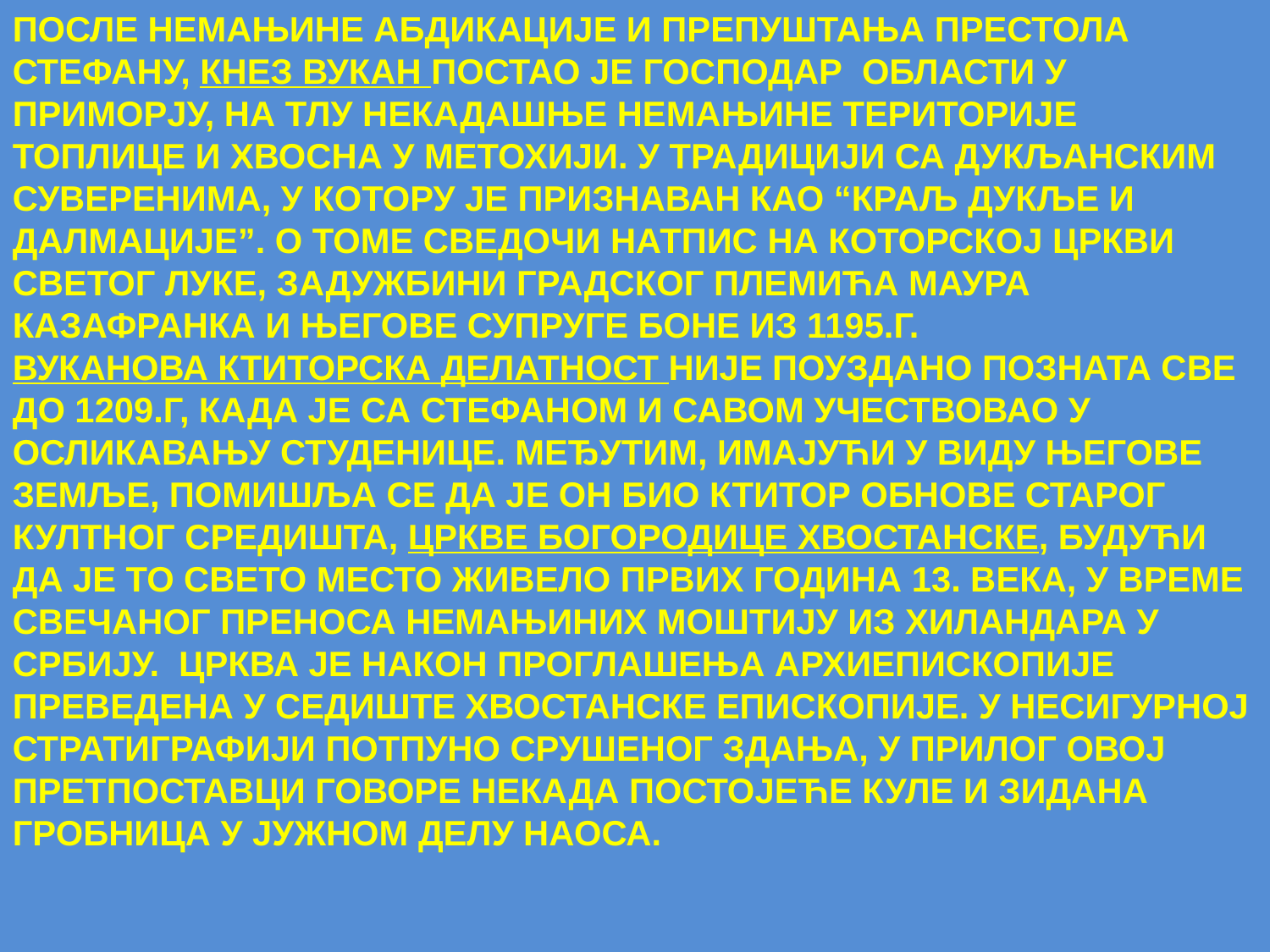

ПОСЛЕ НЕМАЊИНЕ АБДИКАЦИЈЕ И ПРЕПУШТАЊА ПРЕСТОЛА СТЕФАНУ, КНЕЗ ВУКАН ПОСТАО ЈЕ ГОСПОДАР  ОБЛАСТИ У ПРИМОРЈУ, НА ТЛУ НЕКАДАШЊЕ НЕМАЊИНЕ ТЕРИТОРИЈЕ ТОПЛИЦЕ И ХВОСНА У МЕТОХИЈИ. У ТРАДИЦИЈИ СА ДУКЉАНСКИМ СУВЕРЕНИМА, У КОТОРУ ЈЕ ПРИЗНАВАН КАО “КРАЉ ДУКЉЕ И ДАЛМАЦИЈЕ”. О ТОМЕ СВЕДОЧИ НАТПИС НА КОТОРСКОЈ ЦРКВИ СВЕТОГ ЛУКЕ, ЗАДУЖБИНИ ГРАДСКОГ ПЛЕМИЋА МАУРА КАЗАФРАНКА И ЊЕГОВЕ СУПРУГЕ БОНЕ ИЗ 1195.Г.
ВУКАНОВА КТИТОРСКА ДЕЛАТНОСТ НИЈЕ ПОУЗДАНО ПОЗНАТА СВЕ ДО 1209.Г, КАДА ЈЕ СА СТЕФАНОМ И САВОМ УЧЕСТВОВАО У ОСЛИКАВАЊУ СТУДЕНИЦЕ. МЕЂУТИМ, ИМАЈУЋИ У ВИДУ ЊЕГОВЕ ЗЕМЉЕ, ПОМИШЉА СЕ ДА ЈЕ ОН БИО КТИТОР ОБНОВЕ СТАРОГ КУЛТНОГ СРЕДИШТА, ЦРКВЕ БОГОРОДИЦЕ ХВОСТАНСКЕ, БУДУЋИ ДА ЈЕ ТО СВЕТО МЕСТО ЖИВЕЛО ПРВИХ ГОДИНА 13. ВЕКА, У ВРЕМЕ СВЕЧАНОГ ПРЕНОСА НЕМАЊИНИХ МОШТИЈУ ИЗ ХИЛАНДАРА У СРБИЈУ.  ЦРКВА ЈЕ НАКОН ПРОГЛАШЕЊА АРХИЕПИСКОПИЈЕ ПРЕВЕДЕНА У СЕДИШТЕ ХВОСТАНСКЕ ЕПИСКОПИЈЕ. У НЕСИГУРНОЈ СТРАТИГРАФИЈИ ПОТПУНО СРУШЕНОГ ЗДАЊА, У ПРИЛОГ ОВОЈ ПРЕТПОСТАВЦИ ГОВОРЕ НЕКАДА ПОСТОЈЕЋЕ КУЛЕ И ЗИДАНА ГРОБНИЦА У ЈУЖНОМ ДЕЛУ НАОСА.